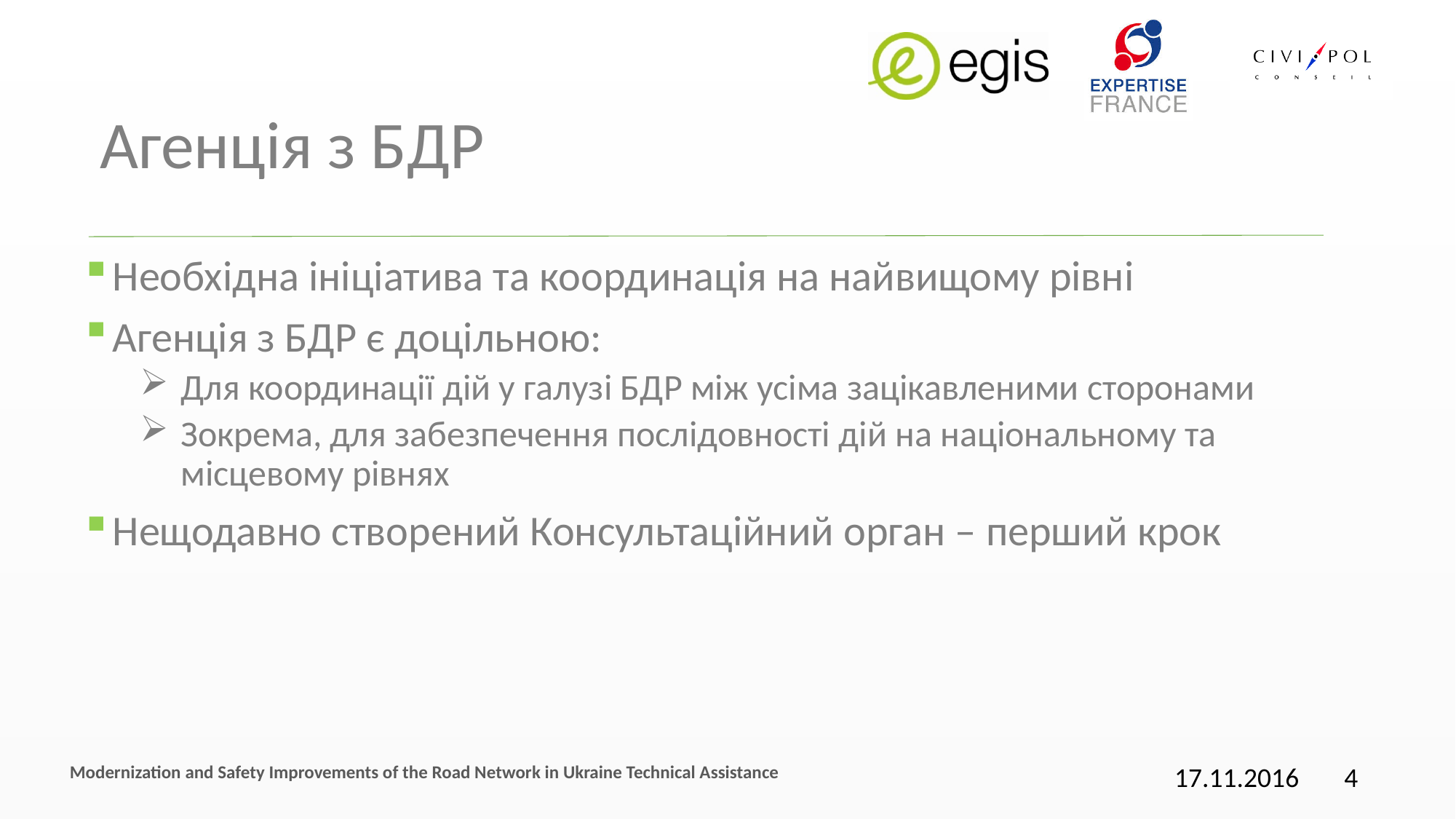

# Агенція з БДР
Необхідна ініціатива та координація на найвищому рівні
Агенція з БДР є доцільною:
Для координації дій у галузі БДР між усіма зацікавленими сторонами
Зокрема, для забезпечення послідовності дій на національному та місцевому рівнях
Нещодавно створений Консультаційний орган – перший крок
Modernization and Safety Improvements of the Road Network in Ukraine Technical Assistance
17.11.2016
4